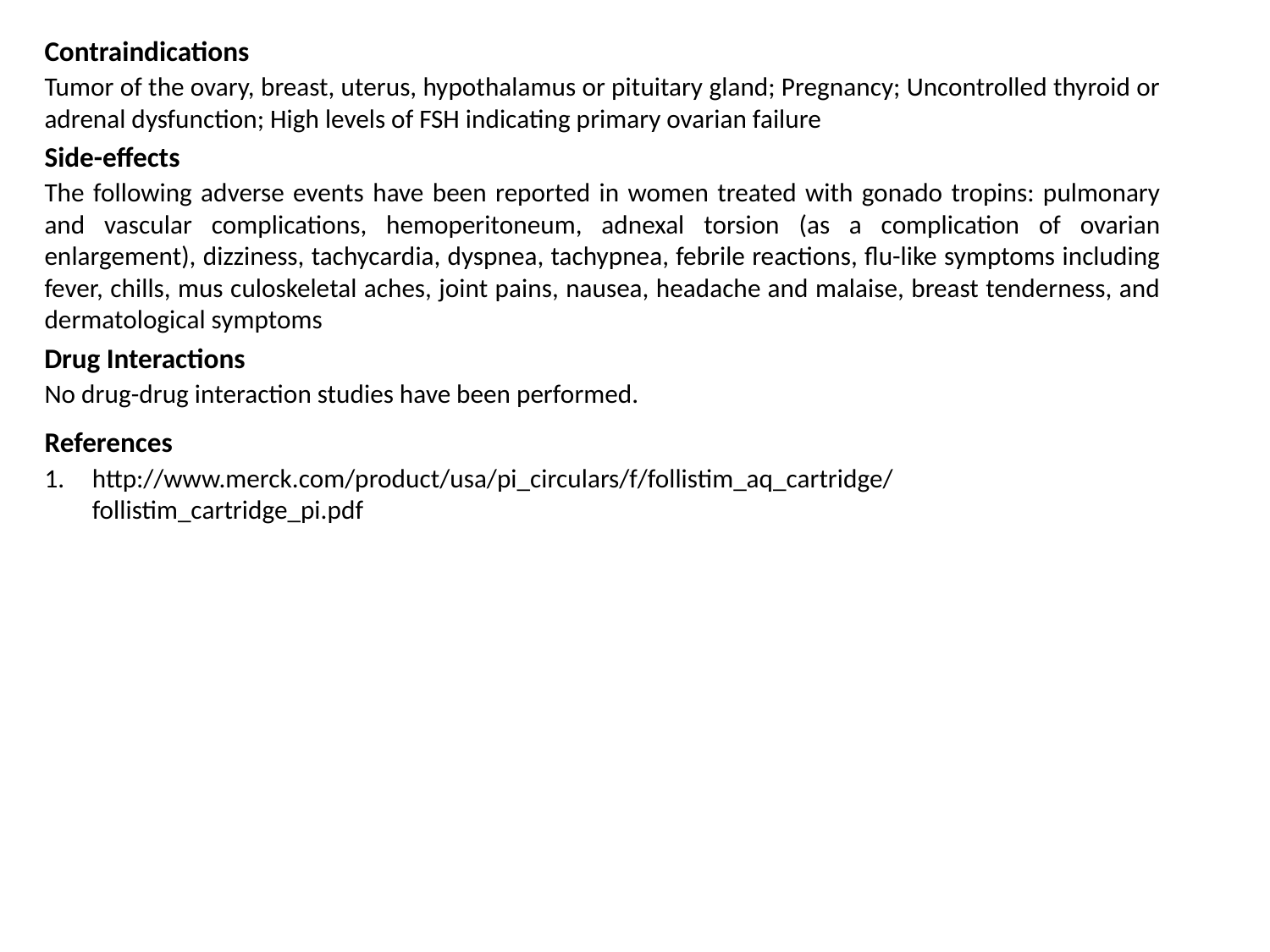

Contraindications
Tumor of the ovary, breast, uterus, hypothalamus or pituitary gland; Pregnancy; Uncontrolled thyroid or adrenal dysfunction; High levels of FSH indicating primary ovarian failure
Side-effects
The following adverse events have been reported in women treated with gonado tropins: pulmonary and vascular complications, hemoperitoneum, adnexal torsion (as a complication of ovarian enlargement), dizziness, tachycardia, dyspnea, tachypnea, febrile reactions, flu-like symptoms including fever, chills, mus culoskeletal aches, joint pains, nausea, headache and malaise, breast tenderness, and dermatological symptoms
Drug Interactions
No drug-drug interaction studies have been performed.
References
http://www.merck.com/product/usa/pi_circulars/f/follistim_aq_cartridge/follistim_cartridge_pi.pdf